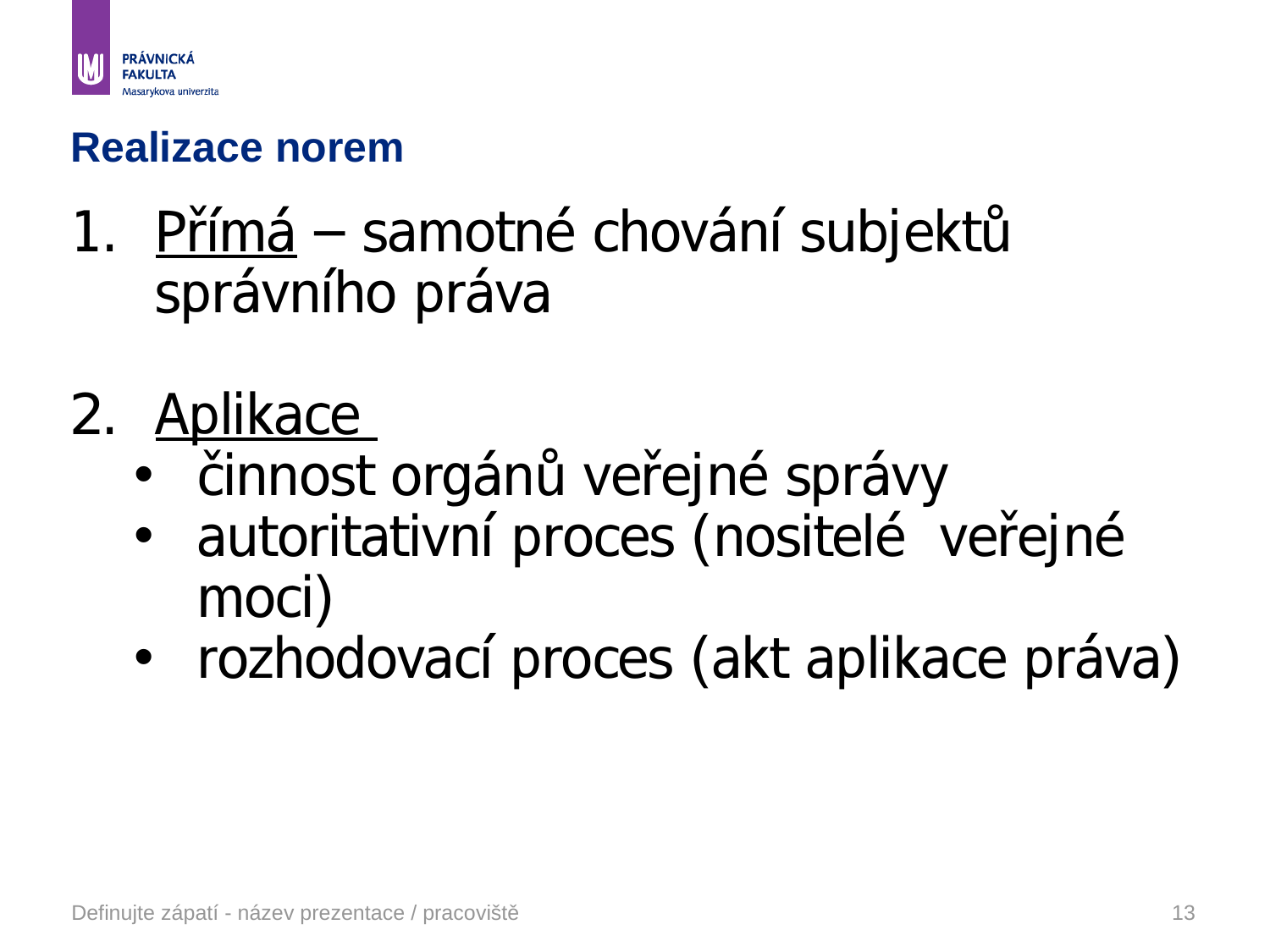

# Realizace norem
Přímá – samotné chování subjektů správního práva

Aplikace
činnost orgánů veřejné správy
autoritativní proces (nositelé  veřejné moci)
rozhodovací proces (akt aplikace práva)

Definujte zápatí - název prezentace / pracoviště
13